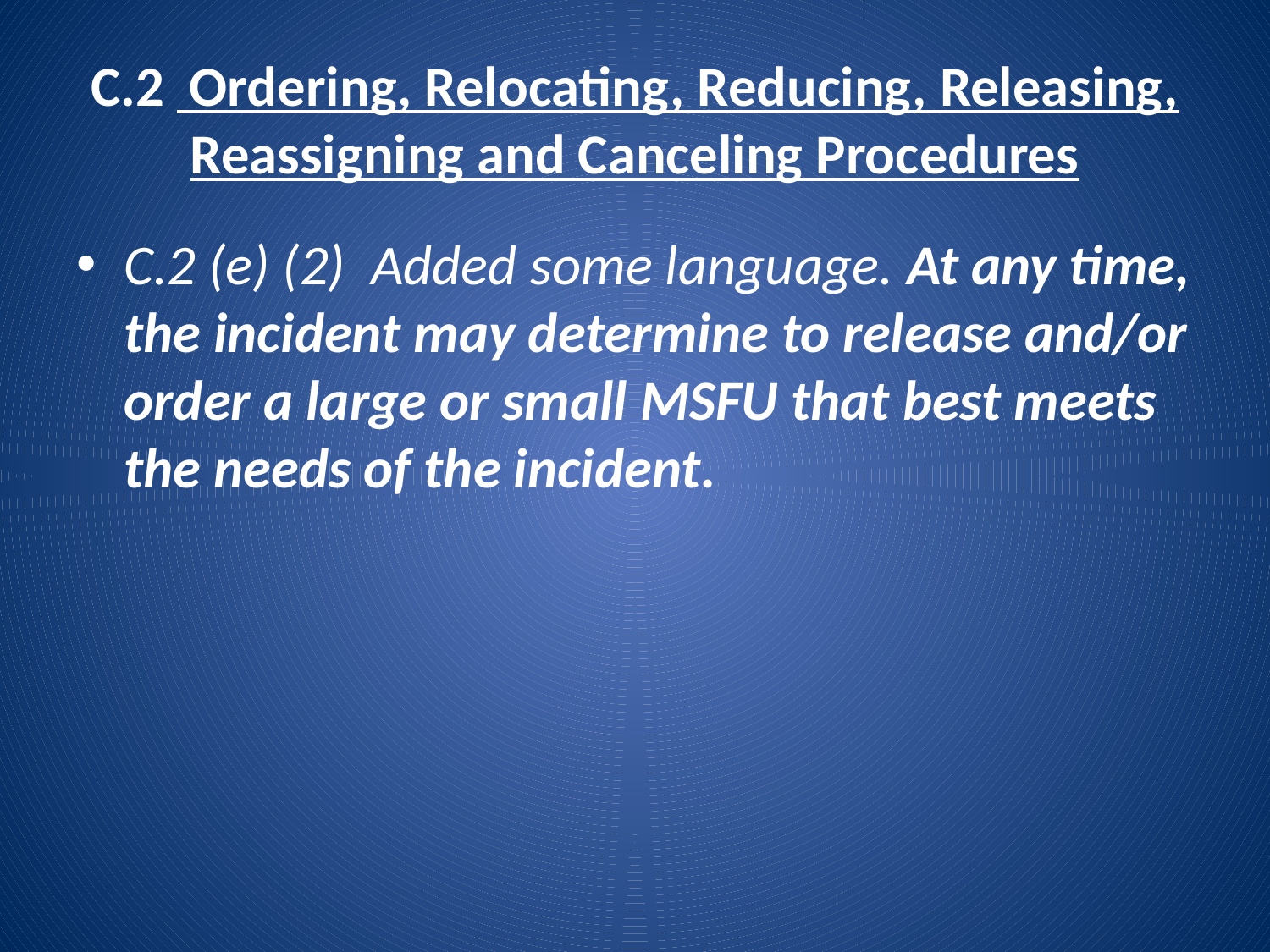

# C.2  Ordering, Relocating, Reducing, Releasing, Reassigning and Canceling Procedures
C.2 (e) (2)  Added some language. At any time, the incident may determine to release and/or order a large or small MSFU that best meets the needs of the incident.